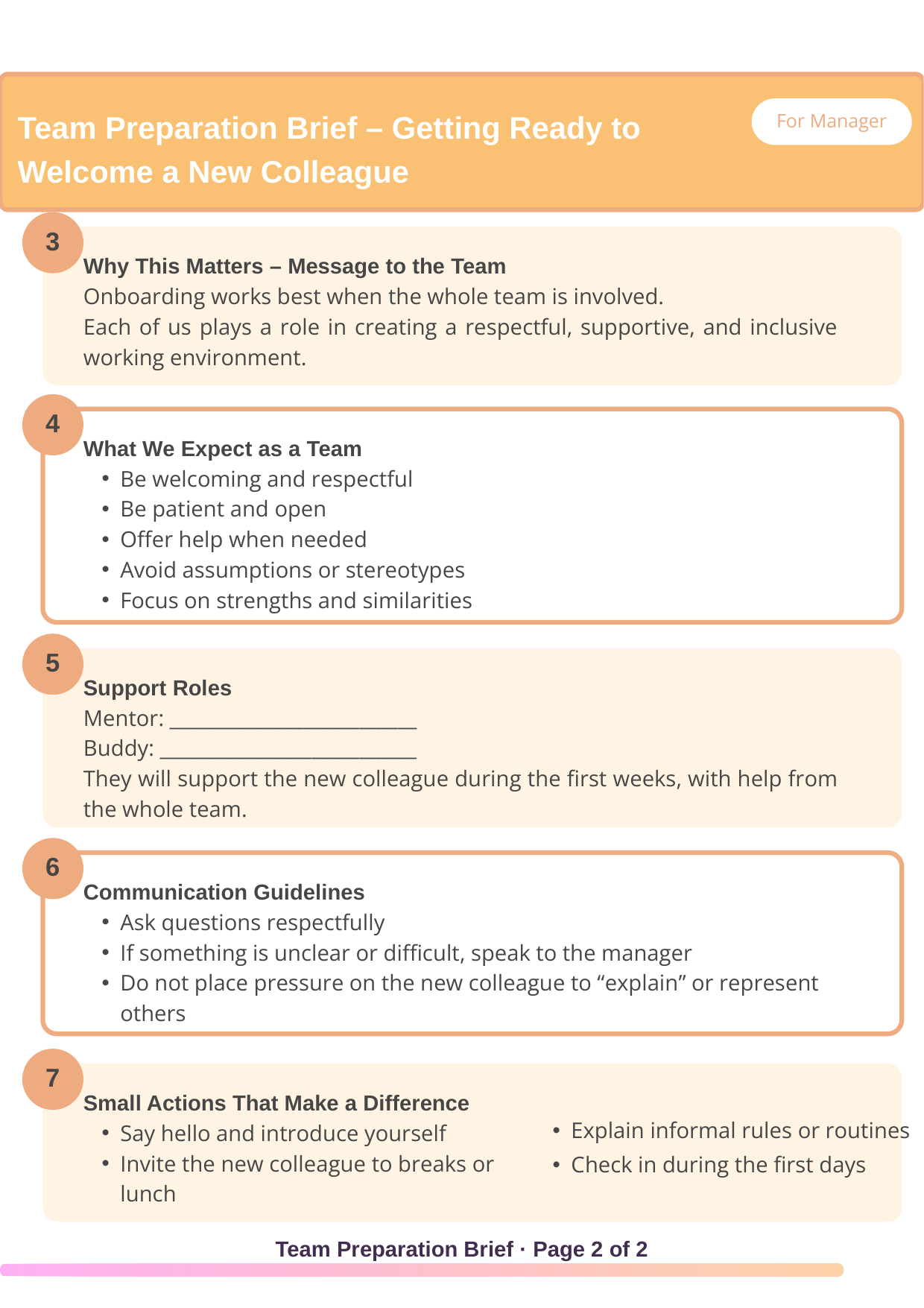

For Manager

Team Preparation Brief – Getting Ready to Welcome a New Colleague

3
Why This Matters – Message to the Team
Onboarding works best when the whole team is involved.
Each of us plays a role in creating a respectful, supportive, and inclusive working environment.

4
What We Expect as a Team
Be welcoming and respectful
Be patient and open
Offer help when needed
Avoid assumptions or stereotypes
Focus on strengths and similarities

5
Support Roles
Mentor: __________________________
Buddy: ___________________________
They will support the new colleague during the first weeks, with help from the whole team.

6
Communication Guidelines
Ask questions respectfully
If something is unclear or difficult, speak to the manager
Do not place pressure on the new colleague to “explain” or represent others

7
Small Actions That Make a Difference
Say hello and introduce yourself
Invite the new colleague to breaks or lunch

Explain informal rules or routines
Check in during the first days
Team Preparation Brief · Page 2 of 2